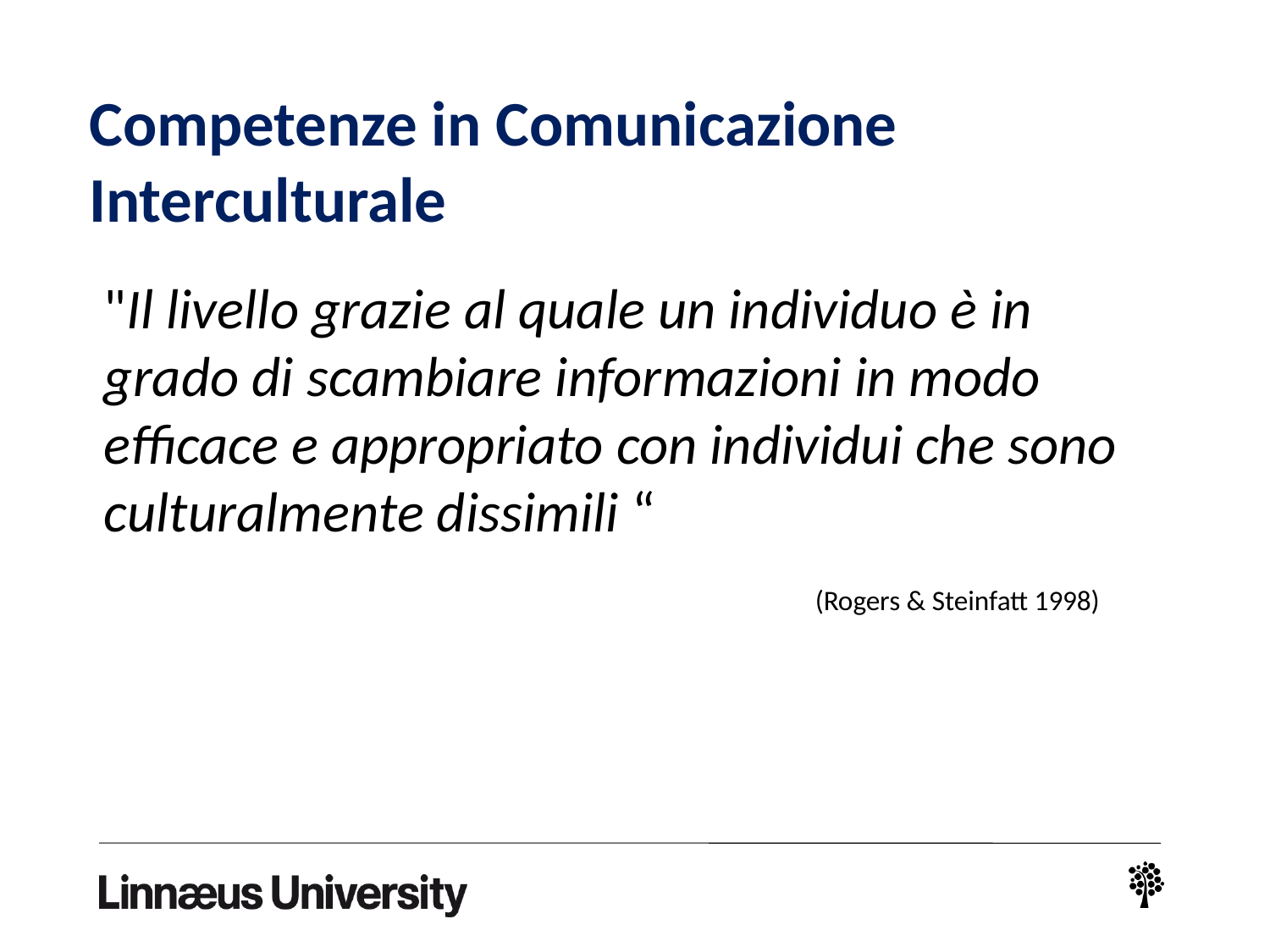

# Competenze in Comunicazione Interculturale
"Il livello grazie al quale un individuo è in grado di scambiare informazioni in modo efficace e appropriato con individui che sono culturalmente dissimili “
					      (Rogers & Steinfatt 1998)